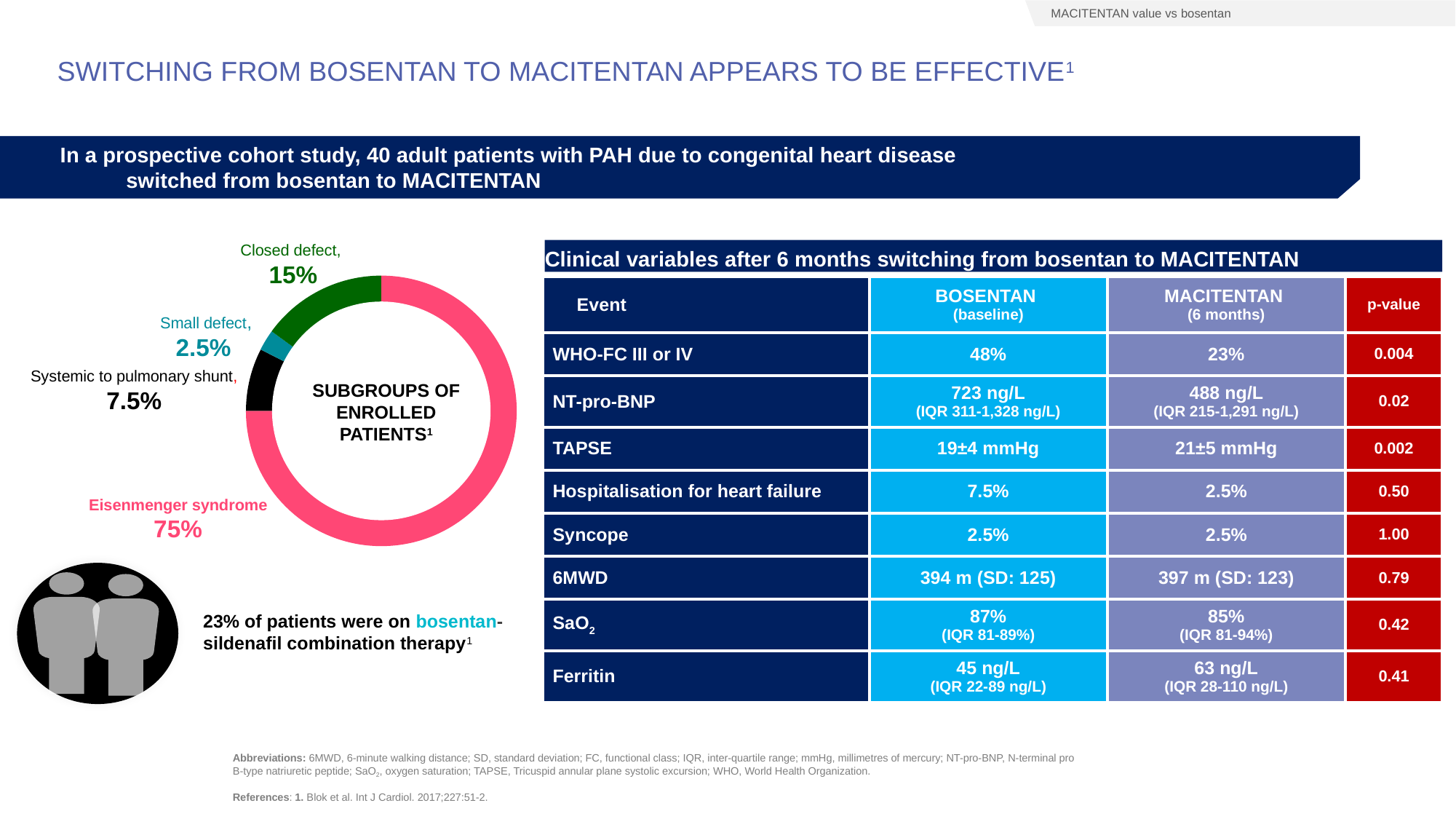

MACITENTAN value vs bosentan
# Switching from bosentan to MACITENTAN appears to be effective1
In a prospective cohort study, 40 adult patients with PAH due to congenital heart disease                                                                             switched from bosentan to MACITENTAN
Closed defect,
15%
Clinical variables after 6 months switching from bosentan to MACITENTAN

| Event | BOSENTAN (baseline) | MACITENTAN (6 months) | p-value |
| --- | --- | --- | --- |
| WHO-FC III or IV | 48% | 23% | 0.004 |
| NT-pro-BNP | 723 ng/L (IQR 311-1,328 ng/L) | 488 ng/L (IQR 215-1,291 ng/L) | 0.02 |
| TAPSE | 19±4 mmHg | 21±5 mmHg | 0.002 |
| Hospitalisation for heart failure | 7.5% | 2.5% | 0.50 |
| Syncope | 2.5% | 2.5% | 1.00 |
| 6MWD | 394 m (SD: 125) | 397 m (SD: 123) | 0.79 |
| SaO2 | 87% (IQR 81-89%) | 85% (IQR 81-94%) | 0.42 |
| Ferritin | 45 ng/L (IQR 22-89 ng/L) | 63 ng/L (IQR 28-110 ng/L) | 0.41 |
Small defect,
2.5%
Systemic to pulmonary shunt,
7.5%
SUBGROUPS OF ENROLLED PATIENTS1

Eisenmenger syndrome
 75%

23% of patients were on bosentan-sildenafil combination therapy1

References: 1. Blok et al. Int J Cardiol. 2017;227:51-2.
Abbreviations: 6MWD, 6-minute walking distance; SD, standard deviation; FC, functional class; IQR, inter-quartile range; mmHg, millimetres of mercury; NT-pro-BNP, N-terminal pro B-type natriuretic peptide; SaO2, oxygen saturation; TAPSE, Tricuspid annular plane systolic excursion; WHO, World Health Organization.